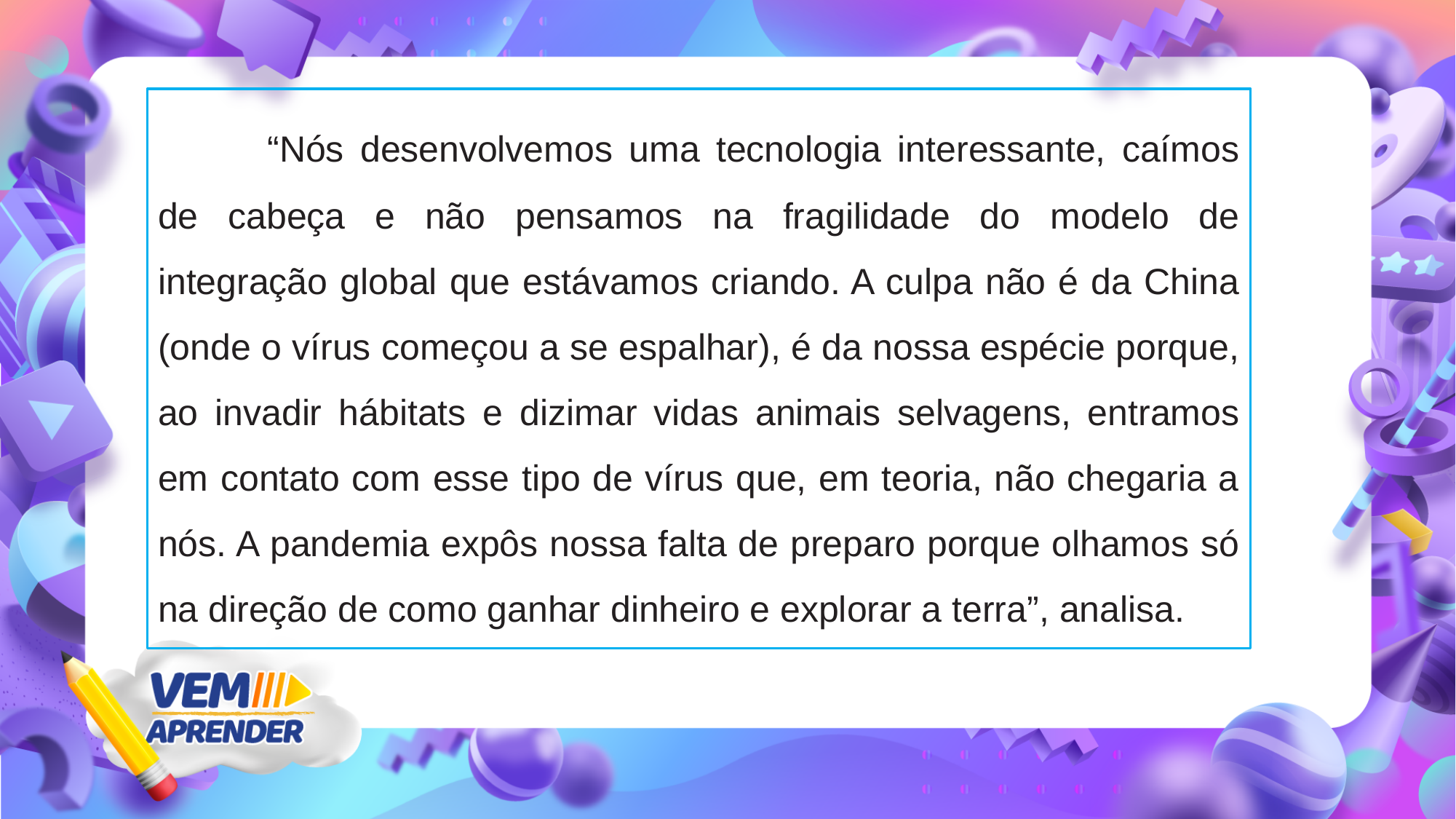

“Nós desenvolvemos uma tecnologia interessante, caímos de cabeça e não pensamos na fragilidade do modelo de integração global que estávamos criando. A culpa não é da China (onde o vírus começou a se espalhar), é da nossa espécie porque, ao invadir hábitats e dizimar vidas animais selvagens, entramos em contato com esse tipo de vírus que, em teoria, não chegaria a nós. A pandemia expôs nossa falta de preparo porque olhamos só na direção de como ganhar dinheiro e explorar a terra”, analisa.